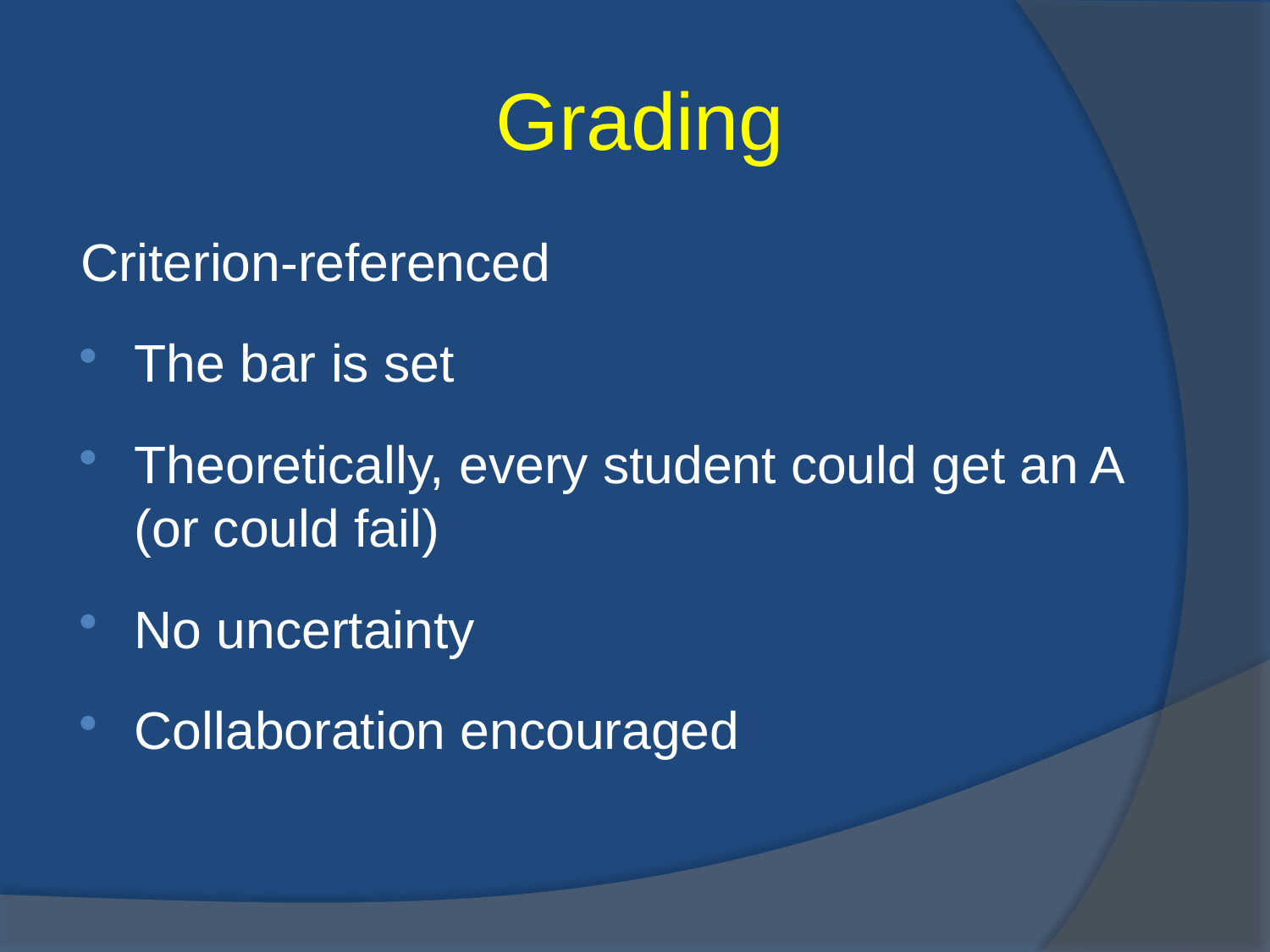

# Grading
Criterion-referenced

The bar is set

Theoretically, every student could get an A (or could fail)

No uncertainty

Collaboration encouraged